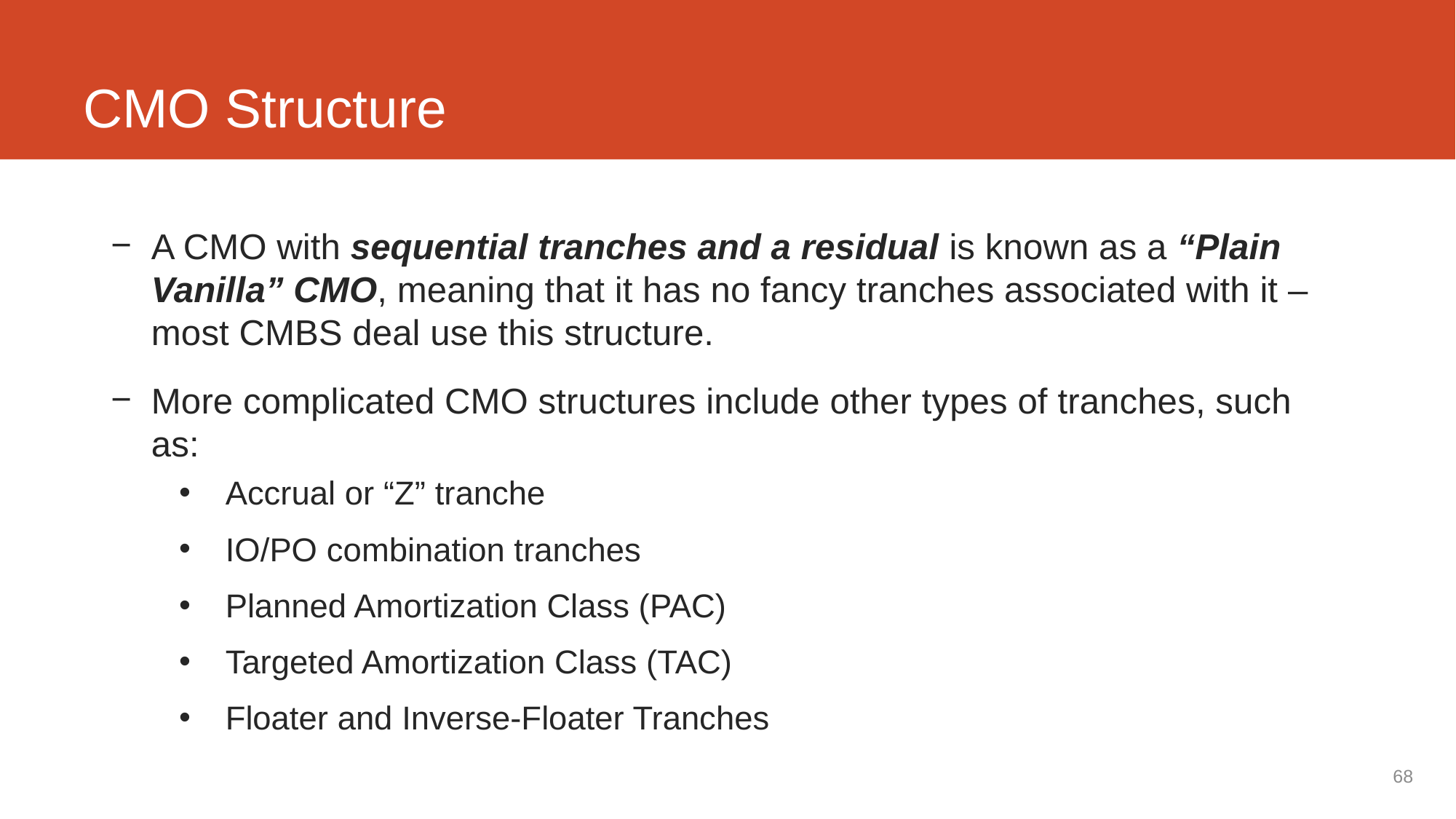

# CMO Structure
A CMO with sequential tranches and a residual is known as a “Plain Vanilla” CMO, meaning that it has no fancy tranches associated with it – most CMBS deal use this structure.
More complicated CMO structures include other types of tranches, such as:
Accrual or “Z” tranche
IO/PO combination tranches
Planned Amortization Class (PAC)
Targeted Amortization Class (TAC)
Floater and Inverse-Floater Tranches
68